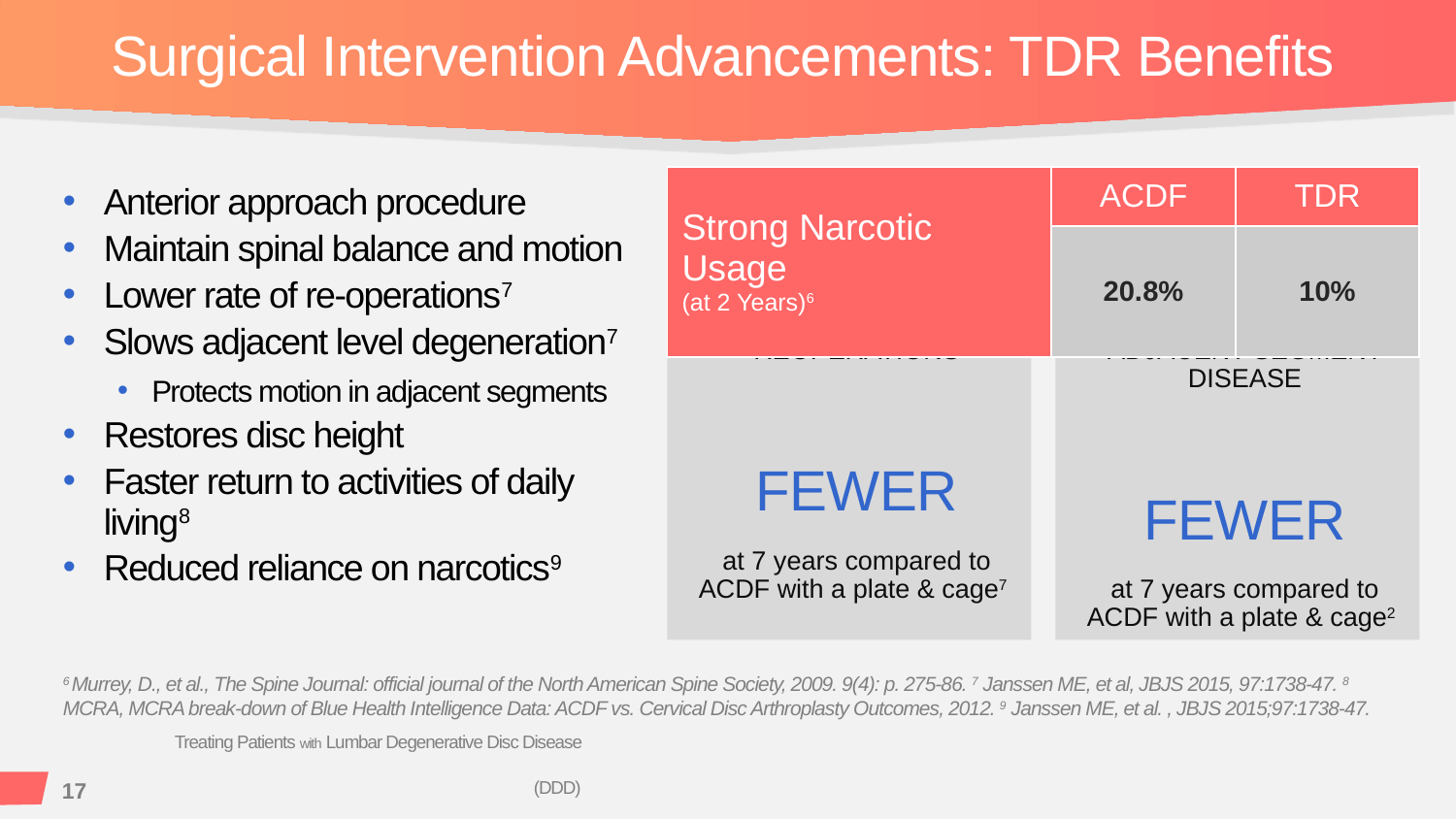

# Surgical Intervention Advancements: TDR Benefits
| Strong Narcotic Usage (at 2 Years)6 | ACDF | TDR |
| --- | --- | --- |
|  | 20.8% | 10% |
Anterior approach procedure
Maintain spinal balance and motion
Lower rate of re-operations7
Slows adjacent level degeneration7
Protects motion in adjacent segments
Restores disc height
Faster return to activities of daily living8
Reduced reliance on narcotics9
REOPERATIONS
4x
FEWER
at 7 years compared to ACDF with a plate & cage7
INCIDENCES OF ADJACENT SEGMENT DISEASE
4x
FEWER
at 7 years compared to ACDF with a plate & cage2
6 Murrey, D., et al., The Spine Journal: official journal of the North American Spine Society, 2009. 9(4): p. 275-86. 7 Janssen ME, et al, JBJS 2015, 97:1738-47. 8 MCRA, MCRA break-down of Blue Health Intelligence Data: ACDF vs. Cervical Disc Arthroplasty Outcomes, 2012. 9 Janssen ME, et al. , JBJS 2015;97:1738-47.